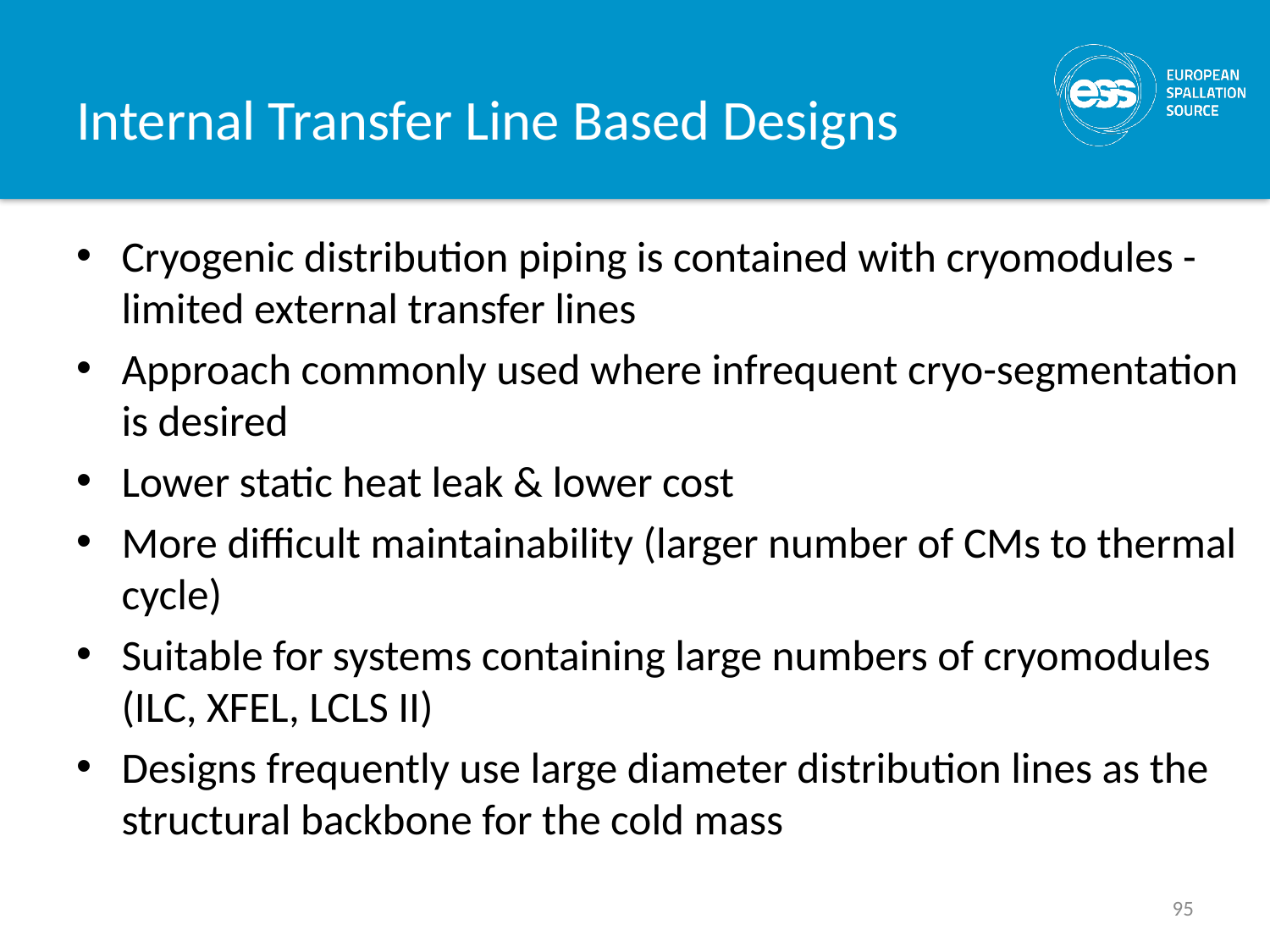

# Internal Transfer Line Based Designs
Cryogenic distribution piping is contained with cryomodules - limited external transfer lines
Approach commonly used where infrequent cryo-segmentation is desired
Lower static heat leak & lower cost
More difficult maintainability (larger number of CMs to thermal cycle)
Suitable for systems containing large numbers of cryomodules (ILC, XFEL, LCLS II)
Designs frequently use large diameter distribution lines as the structural backbone for the cold mass

95